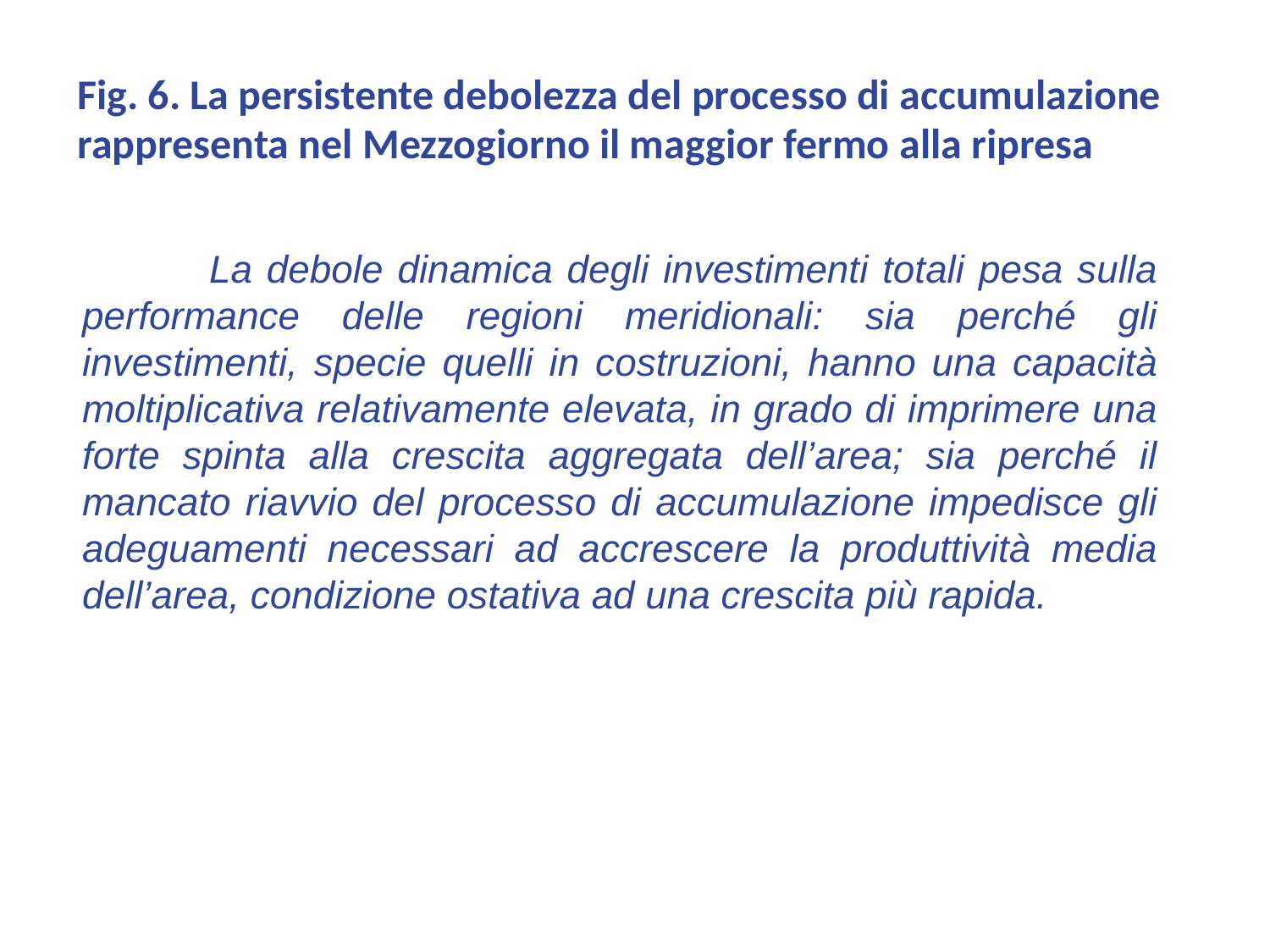

Fig. 6. La persistente debolezza del processo di accumulazione rappresenta nel Mezzogiorno il maggior fermo alla ripresa

	La debole dinamica degli investimenti totali pesa sulla performance delle regioni meridionali: sia perché gli investimenti, specie quelli in costruzioni, hanno una capacità moltiplicativa relativamente elevata, in grado di imprimere una forte spinta alla crescita aggregata dell’area; sia perché il mancato riavvio del processo di accumulazione impedisce gli adeguamenti necessari ad accrescere la produttività media dell’area, condizione ostativa ad una crescita più rapida.